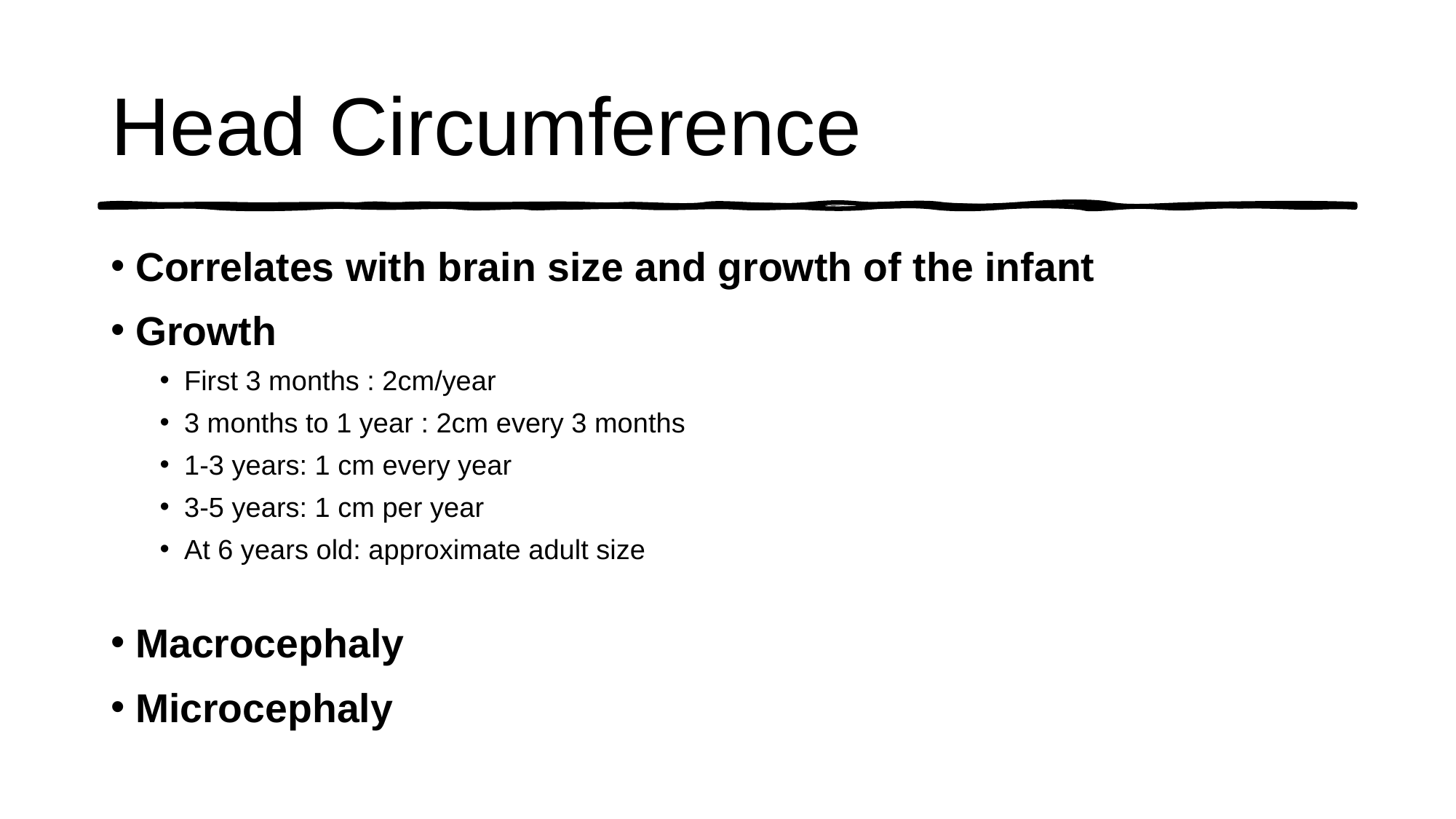

# Head Circumference
Correlates with brain size and growth of the infant
Growth
First 3 months : 2cm/year
3 months to 1 year : 2cm every 3 months
1-3 years: 1 cm every year
3-5 years: 1 cm per year
At 6 years old: approximate adult size

Macrocephaly
Microcephaly